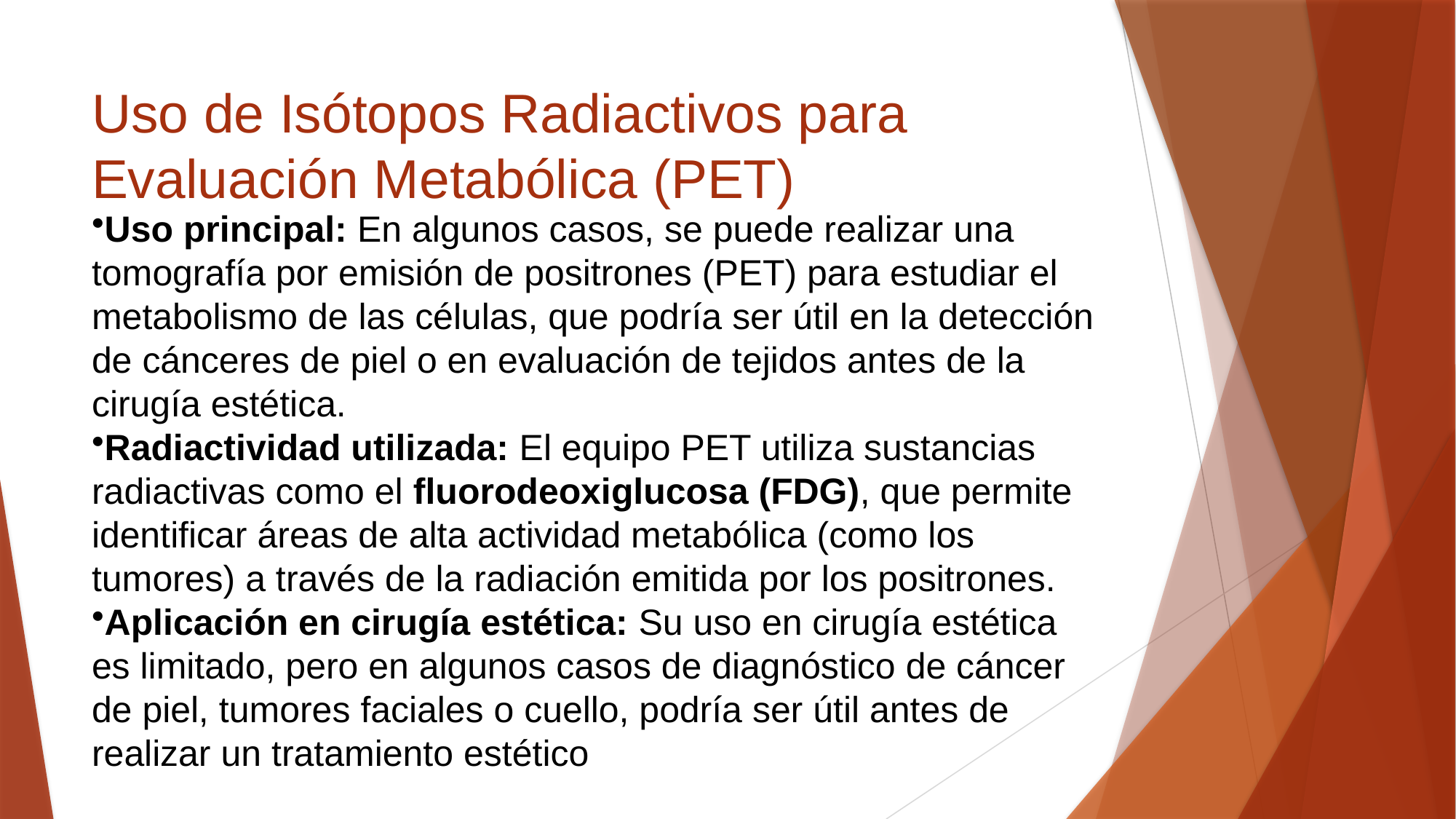

# Uso de Isótopos Radiactivos para Evaluación Metabólica (PET)
Uso principal: En algunos casos, se puede realizar una tomografía por emisión de positrones (PET) para estudiar el metabolismo de las células, que podría ser útil en la detección de cánceres de piel o en evaluación de tejidos antes de la cirugía estética.
Radiactividad utilizada: El equipo PET utiliza sustancias radiactivas como el fluorodeoxiglucosa (FDG), que permite identificar áreas de alta actividad metabólica (como los tumores) a través de la radiación emitida por los positrones.
Aplicación en cirugía estética: Su uso en cirugía estética es limitado, pero en algunos casos de diagnóstico de cáncer de piel, tumores faciales o cuello, podría ser útil antes de realizar un tratamiento estético